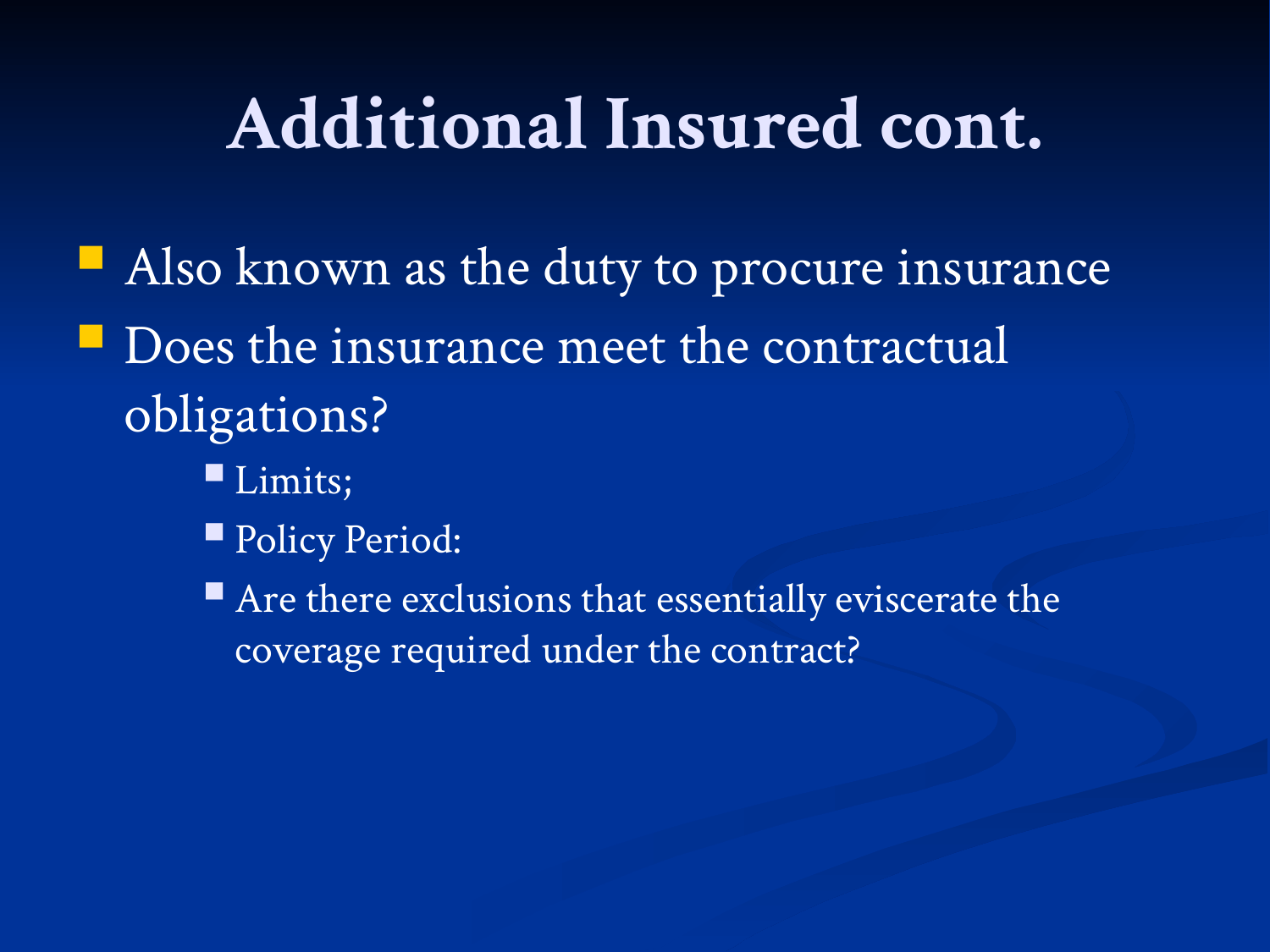

# Additional Insured cont.
Also known as the duty to procure insurance
Does the insurance meet the contractual obligations?
Limits;
Policy Period:
Are there exclusions that essentially eviscerate the coverage required under the contract?